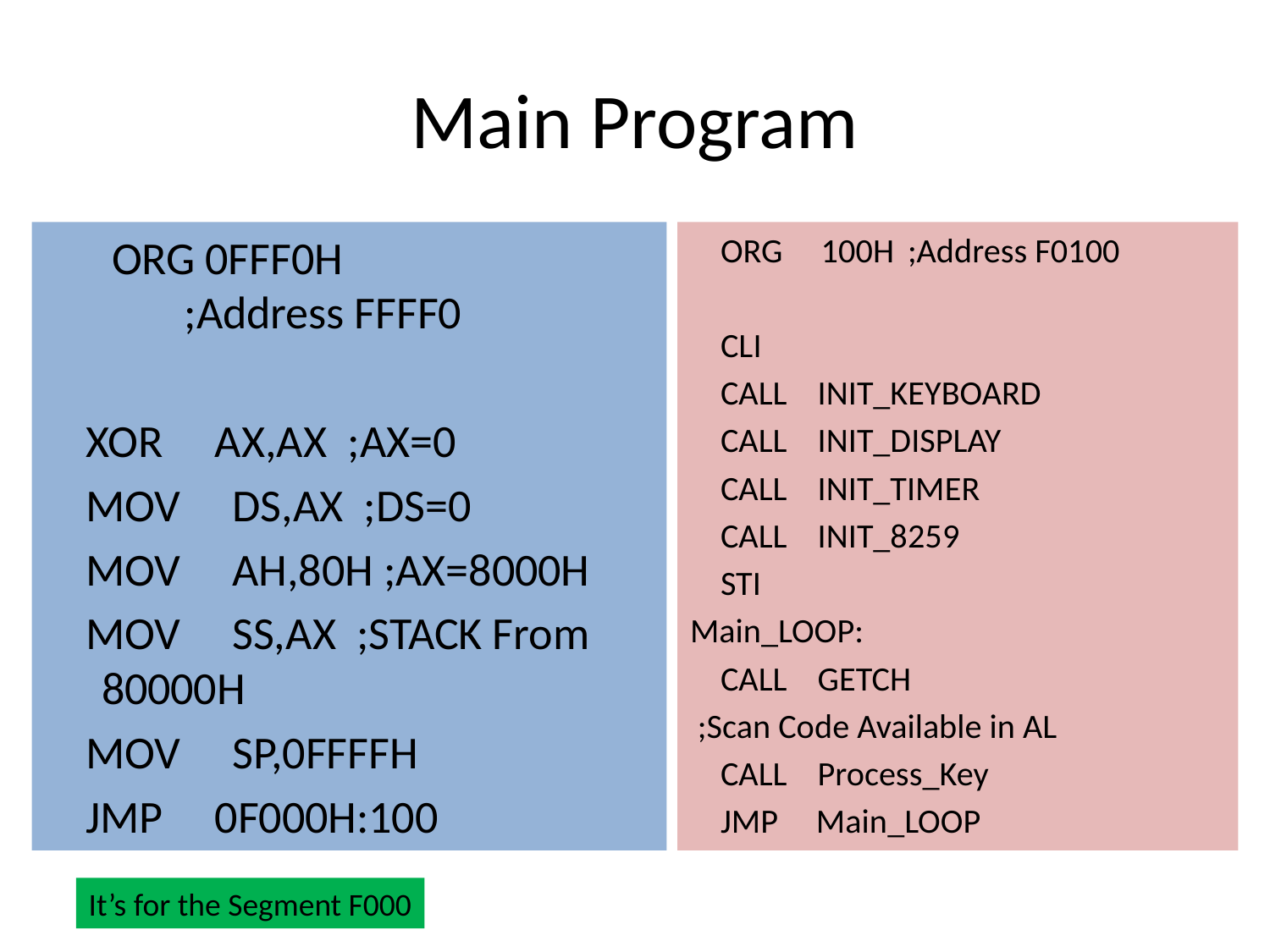

# Main Program
 	 ORG 0FFF0H	        ;Address FFFF0

    XOR     AX,AX  ;AX=0
    MOV     DS,AX  ;DS=0
    MOV     AH,80H ;AX=8000H
    MOV     SS,AX  ;STACK From 80000H
    MOV     SP,0FFFFH
    JMP     0F000H:100
    ORG     100H	;Address F0100

    CLI
    CALL    INIT_KEYBOARD
    CALL    INIT_DISPLAY
    CALL    INIT_TIMER
    CALL    INIT_8259
    STI
Main_LOOP:
    CALL    GETCH
 ;Scan Code Available in AL
    CALL    Process_Key
    JMP     Main_LOOP

It’s for the Segment F000